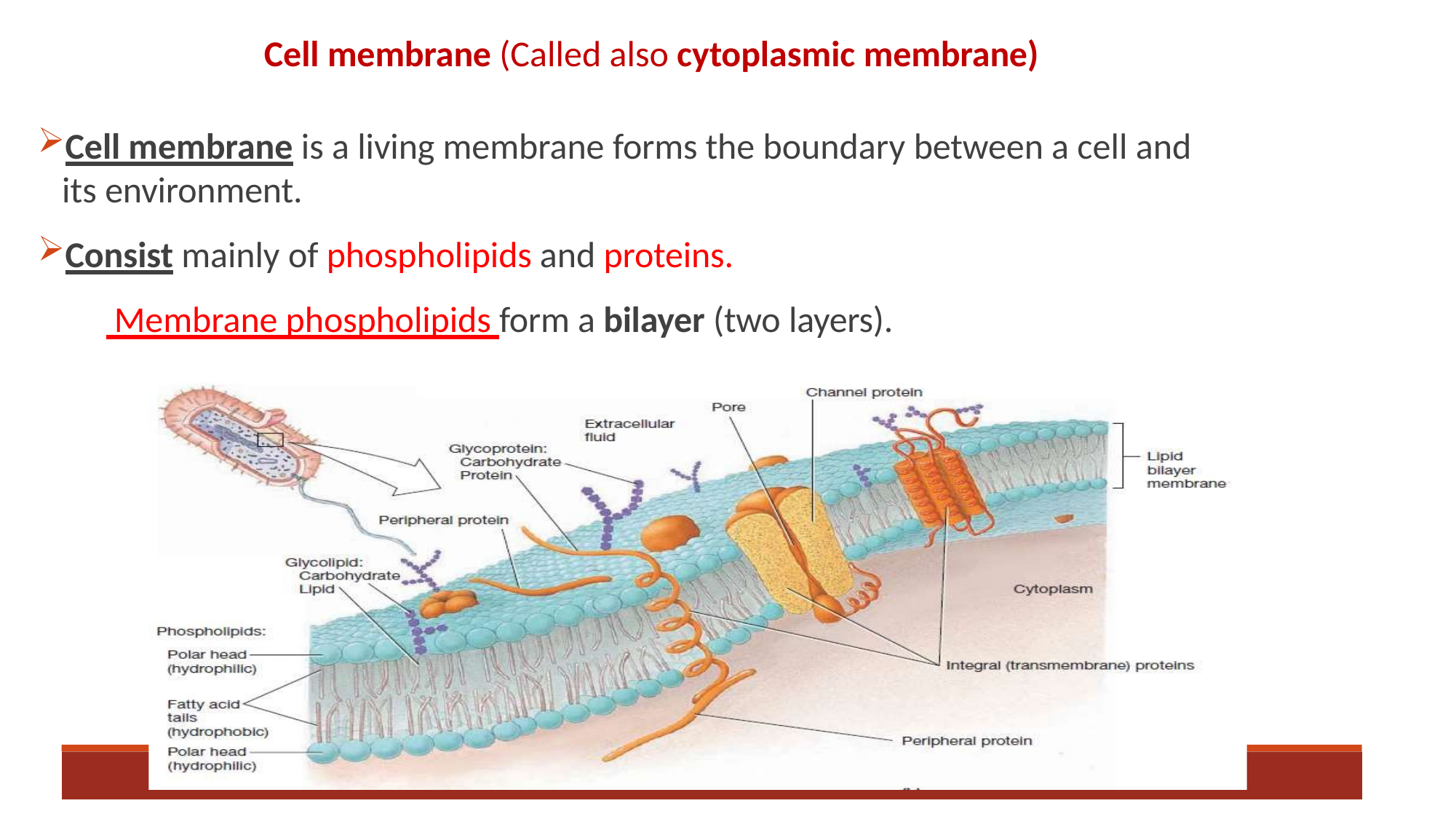

# Cell membrane (Called also cytoplasmic membrane)
Cell membrane is a living membrane forms the boundary between a cell and its environment.
Consist mainly of phospholipids and proteins.
 Membrane phospholipids form a bilayer (two layers).